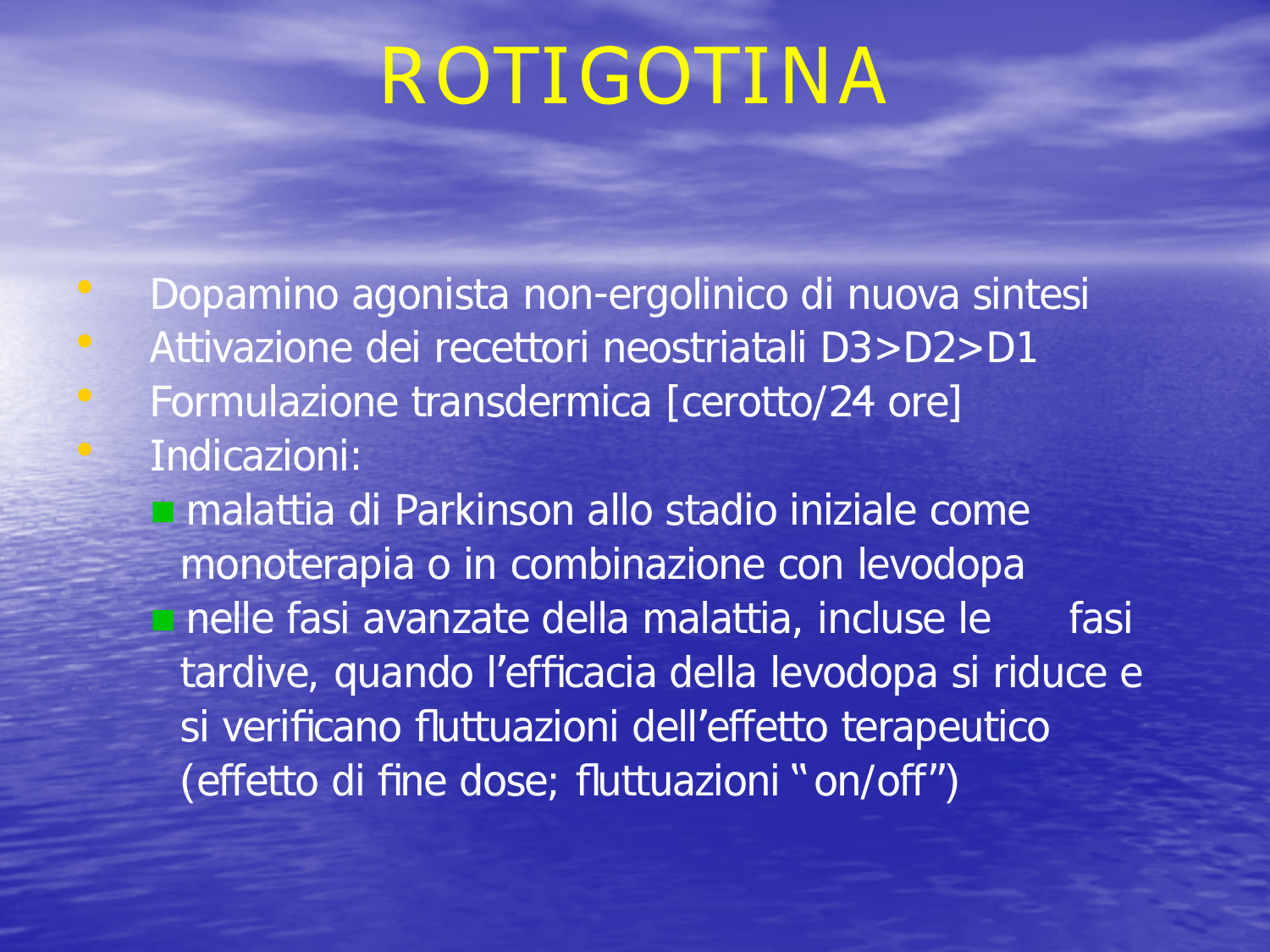

# ROTIGOTINA
Dopamino agonista non-ergolinico di nuova sintesi
Attivazione dei recettori neostriatali D3>D2>D1
Formulazione transdermica [cerotto/24 ore]
Indicazioni:
	■ malattia di Parkinson allo stadio iniziale come
        monoterapia o in combinazione con levodopa
 	■ nelle fasi avanzate della malattia, incluse le      fasi
        tardive, quando l’efficacia della levodopa si riduce e
        si verificano fluttuazioni dell’effetto terapeutico
        (effetto di fine dose; fluttuazioni “on/off”)